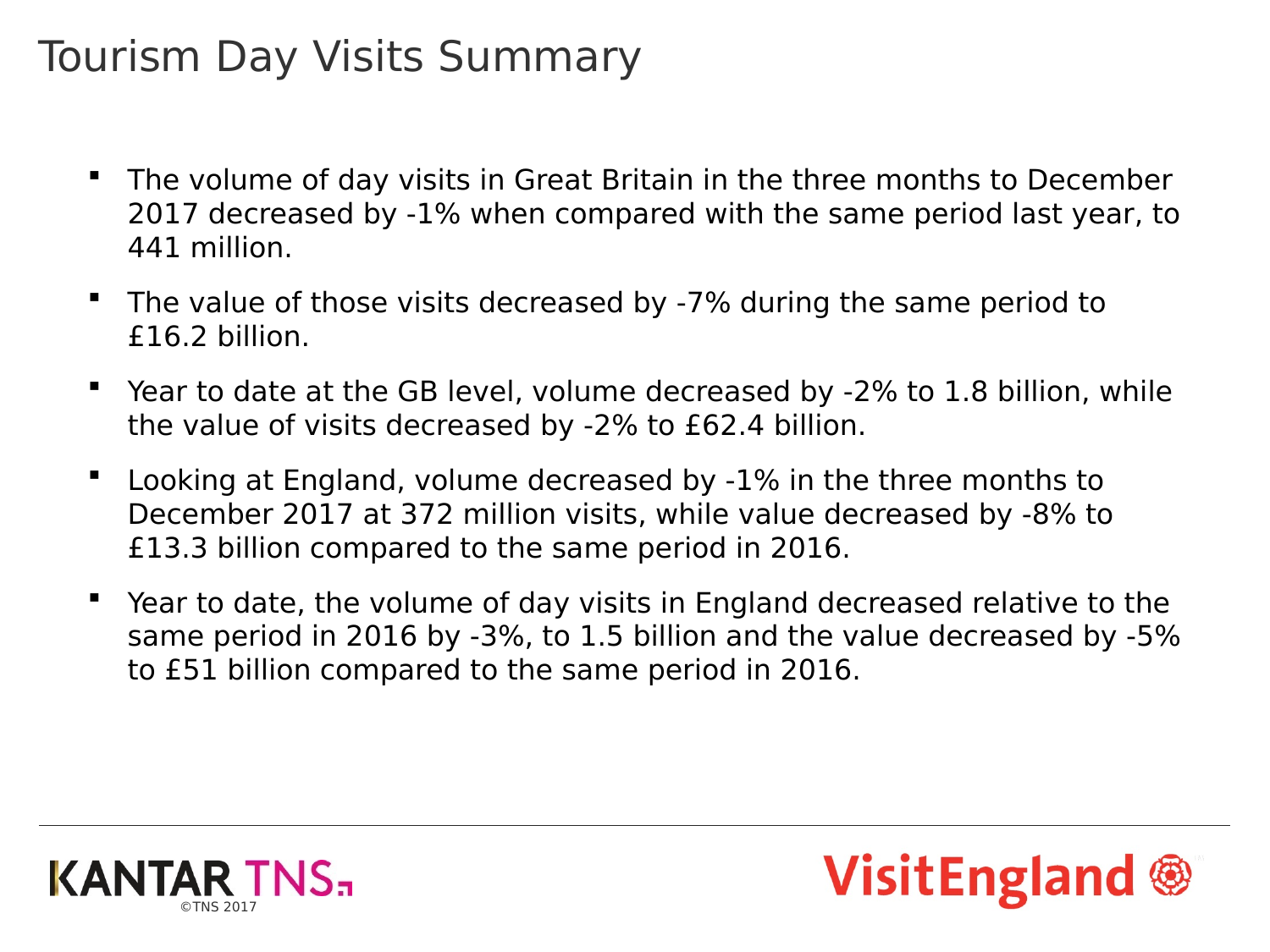

# Tourism Day Visits Summary
The volume of day visits in Great Britain in the three months to December 2017 decreased by -1% when compared with the same period last year, to 441 million.
The value of those visits decreased by -7% during the same period to £16.2 billion.
Year to date at the GB level, volume decreased by -2% to 1.8 billion, while the value of visits decreased by -2% to £62.4 billion.
Looking at England, volume decreased by -1% in the three months to December 2017 at 372 million visits, while value decreased by -8% to £13.3 billion compared to the same period in 2016.
Year to date, the volume of day visits in England decreased relative to the same period in 2016 by -3%, to 1.5 billion and the value decreased by -5% to £51 billion compared to the same period in 2016.